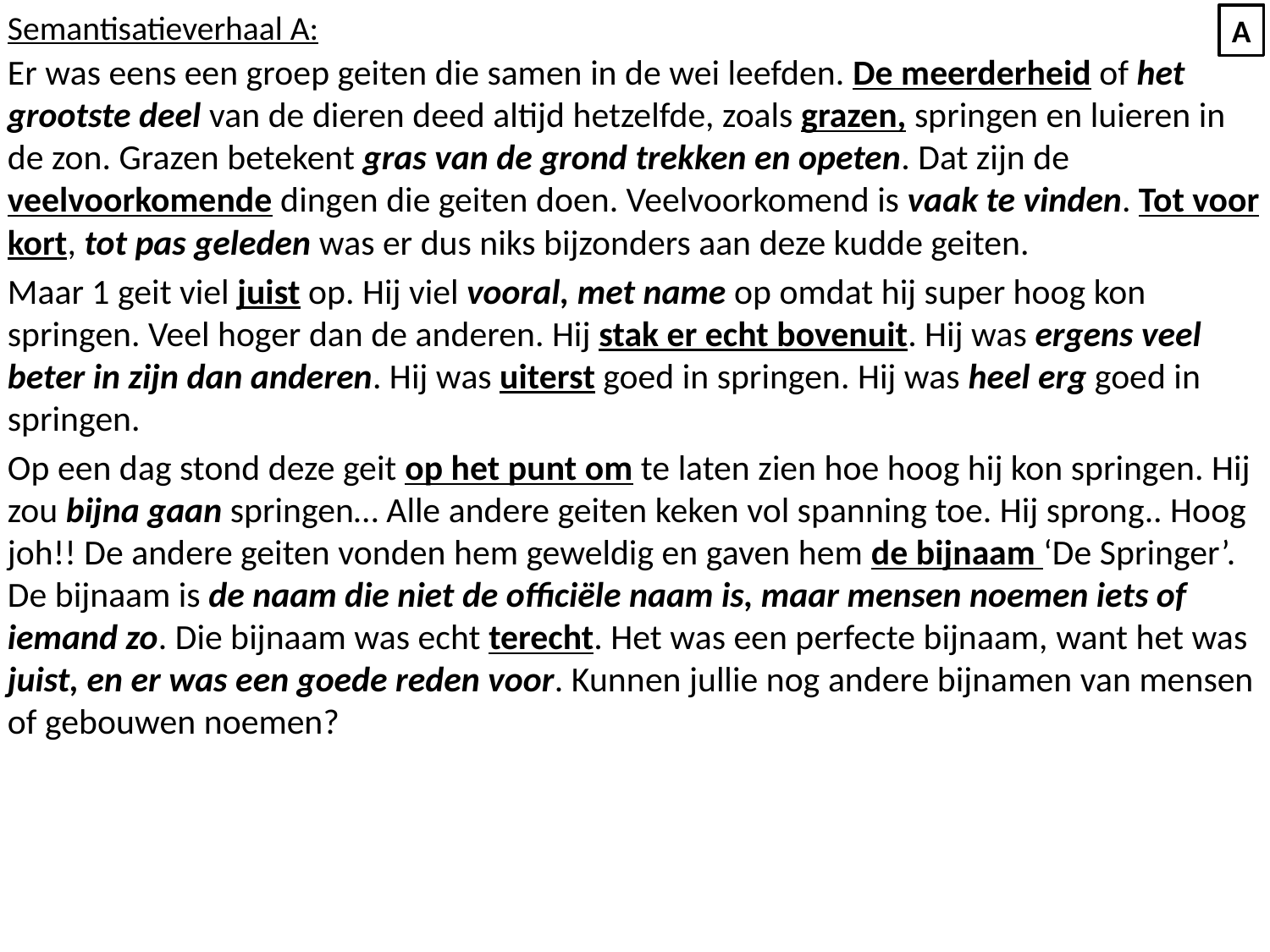

Semantisatieverhaal A:
Er was eens een groep geiten die samen in de wei leefden. De meerderheid of het grootste deel van de dieren deed altijd hetzelfde, zoals grazen, springen en luieren in de zon. Grazen betekent gras van de grond trekken en opeten. Dat zijn de veelvoorkomende dingen die geiten doen. Veelvoorkomend is vaak te vinden. Tot voor kort, tot pas geleden was er dus niks bijzonders aan deze kudde geiten.
Maar 1 geit viel juist op. Hij viel vooral, met name op omdat hij super hoog kon springen. Veel hoger dan de anderen. Hij stak er echt bovenuit. Hij was ergens veel beter in zijn dan anderen. Hij was uiterst goed in springen. Hij was heel erg goed in springen.
Op een dag stond deze geit op het punt om te laten zien hoe hoog hij kon springen. Hij zou bijna gaan springen… Alle andere geiten keken vol spanning toe. Hij sprong.. Hoog joh!! De andere geiten vonden hem geweldig en gaven hem de bijnaam ‘De Springer’. De bijnaam is de naam die niet de officiële naam is, maar mensen noemen iets of iemand zo. Die bijnaam was echt terecht. Het was een perfecte bijnaam, want het was juist, en er was een goede reden voor. Kunnen jullie nog andere bijnamen van mensen of gebouwen noemen?

A